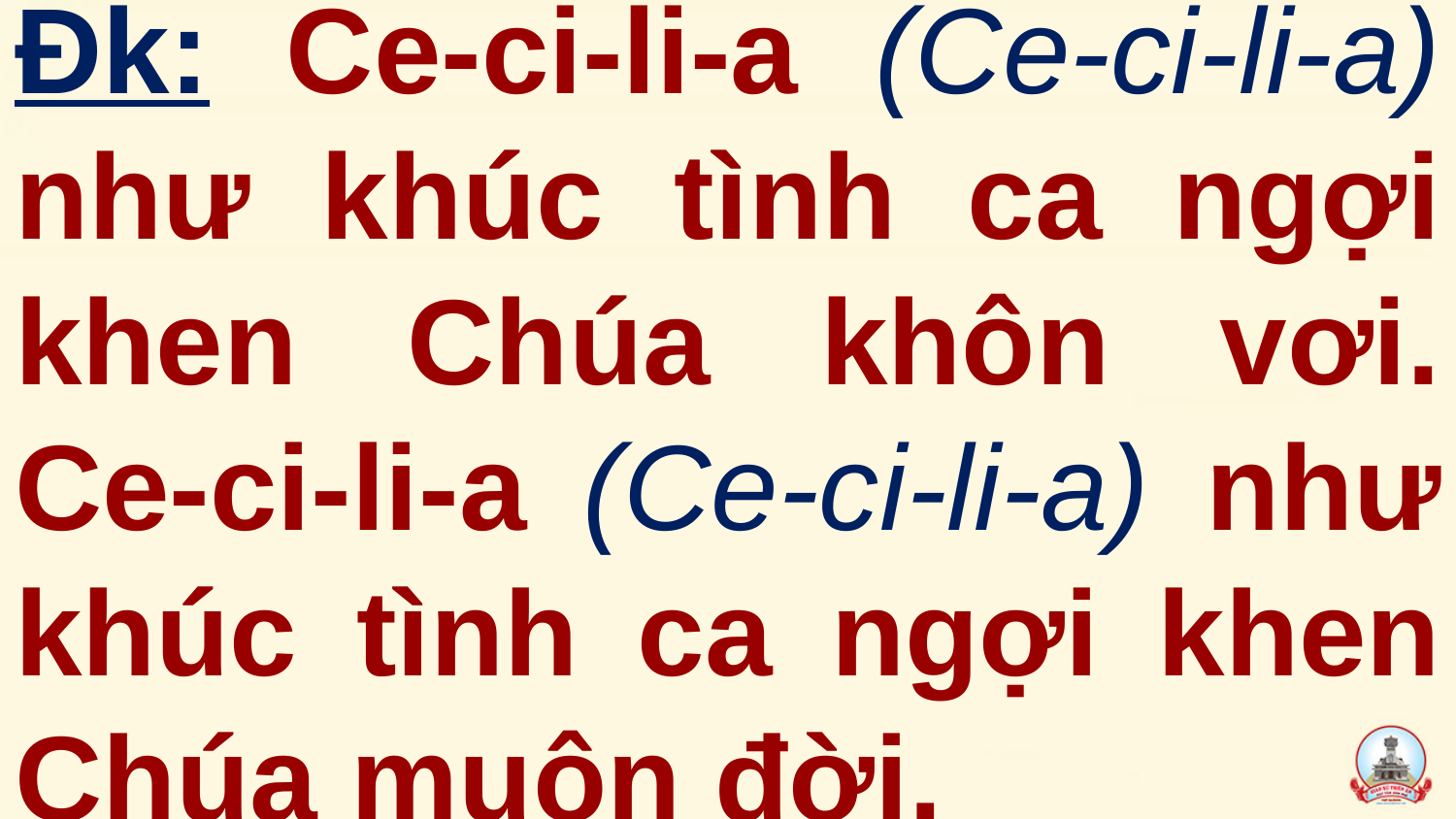

# Đk: Ce-ci-li-a (Ce-ci-li-a) như khúc tình ca ngợi khen Chúa khôn vơi. Ce-ci-li-a (Ce-ci-li-a) như khúc tình ca ngợi khen Chúa muôn đời.